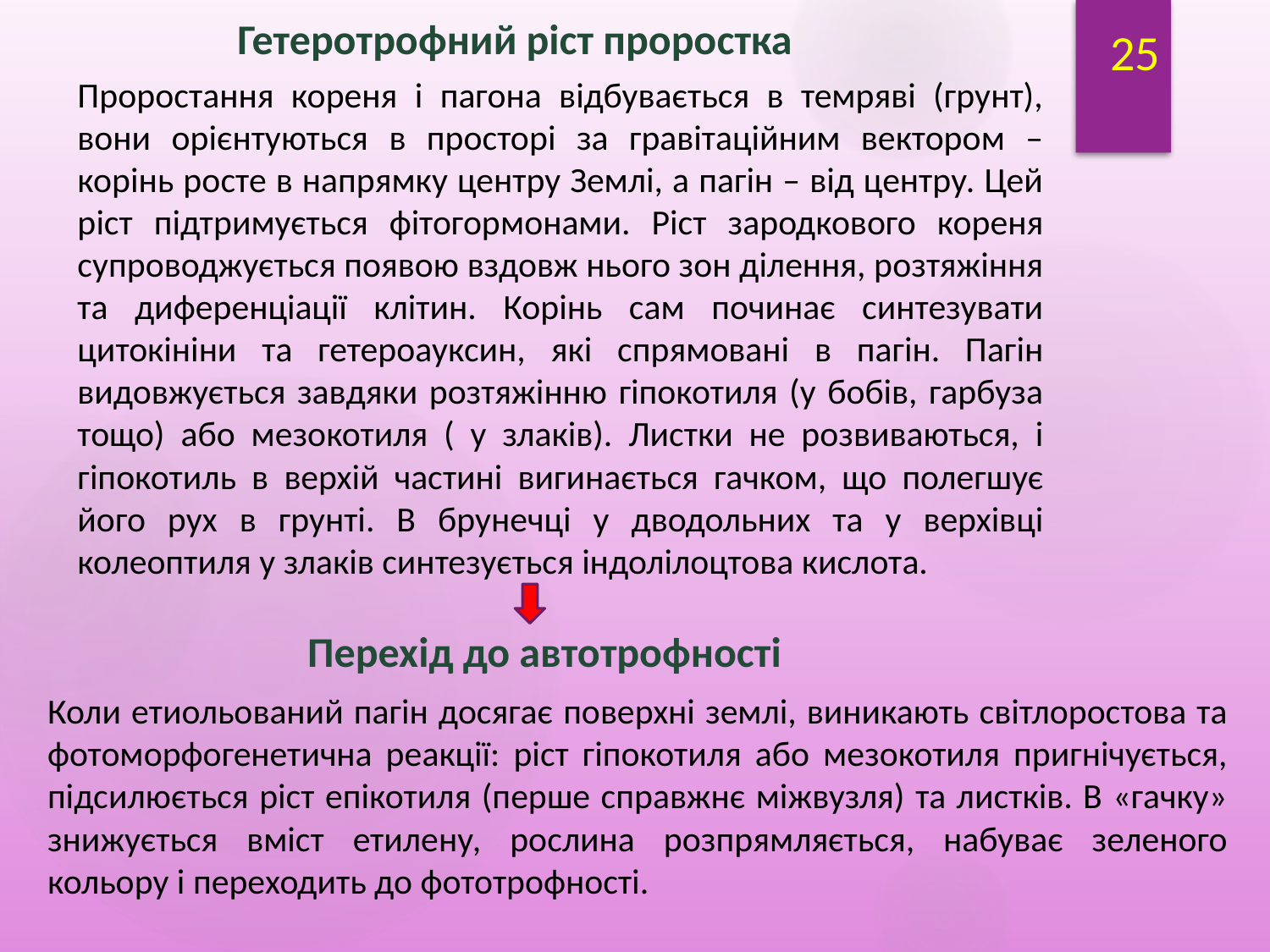

Гетеротрофний ріст проростка
25
Проростання кореня і пагона відбувається в темряві (грунт), вони орієнтуються в просторі за гравітаційним вектором – корінь росте в напрямку центру Землі, а пагін – від центру. Цей ріст підтримується фітогормонами. Ріст зародкового кореня супроводжується появою вздовж нього зон ділення, розтяжіння та диференціації клітин. Корінь сам починає синтезувати цитокініни та гетероауксин, які спрямовані в пагін. Пагін видовжується завдяки розтяжінню гіпокотиля (у бобів, гарбуза тощо) або мезокотиля ( у злаків). Листки не розвиваються, і гіпокотиль в верхій частині вигинається гачком, що полегшує його рух в грунті. В брунечці у дводольних та у верхівці колеоптиля у злаків синтезується індолілоцтова кислота.

Перехід до автотрофності
Коли етиольований пагін досягає поверхні землі, виникають світлоростова та фотоморфогенетична реакції: ріст гіпокотиля або мезокотиля пригнічується, підсилюється ріст епікотиля (перше справжнє міжвузля) та листків. В «гачку» знижується вміст етилену, рослина розпрямляється, набуває зеленого кольору і переходить до фототрофності.